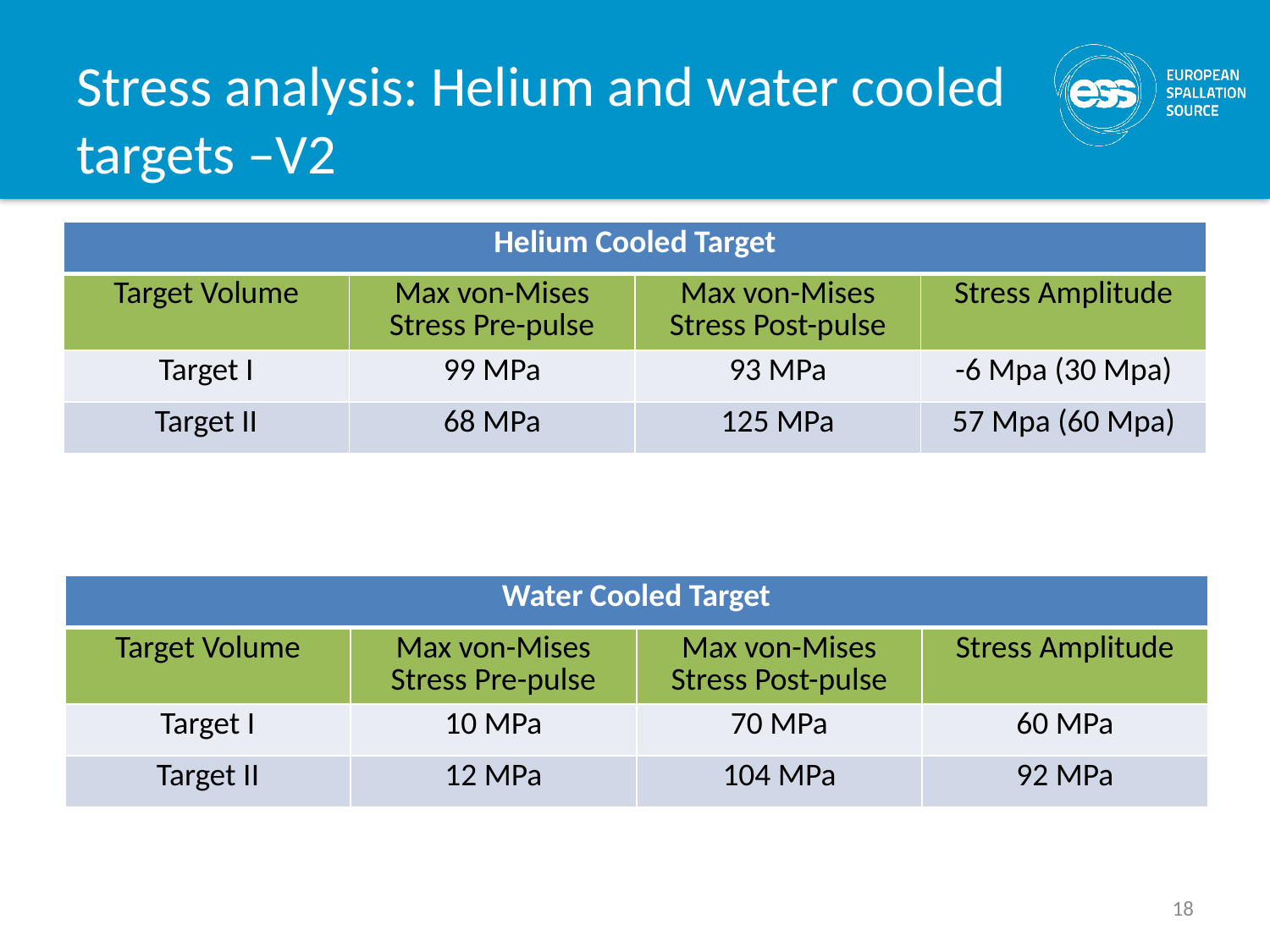

# Stress analysis: Helium and water cooled targets –V2
| Helium Cooled Target |  |  |  |
| --- | --- | --- | --- |
| Target Volume | Max von-Mises Stress Pre-pulse | Max von-Mises Stress Post-pulse | Stress Amplitude |
| Target I | 99 MPa | 93 MPa | -6 Mpa (30 Mpa) |
| Target II | 68 MPa | 125 MPa | 57 Mpa (60 Mpa) |
| Water Cooled Target |  |  |  |
| --- | --- | --- | --- |
| Target Volume | Max von-Mises Stress Pre-pulse | Max von-Mises Stress Post-pulse | Stress Amplitude |
| Target I | 10 MPa | 70 MPa | 60 MPa |
| Target II | 12 MPa | 104 MPa | 92 MPa |
18